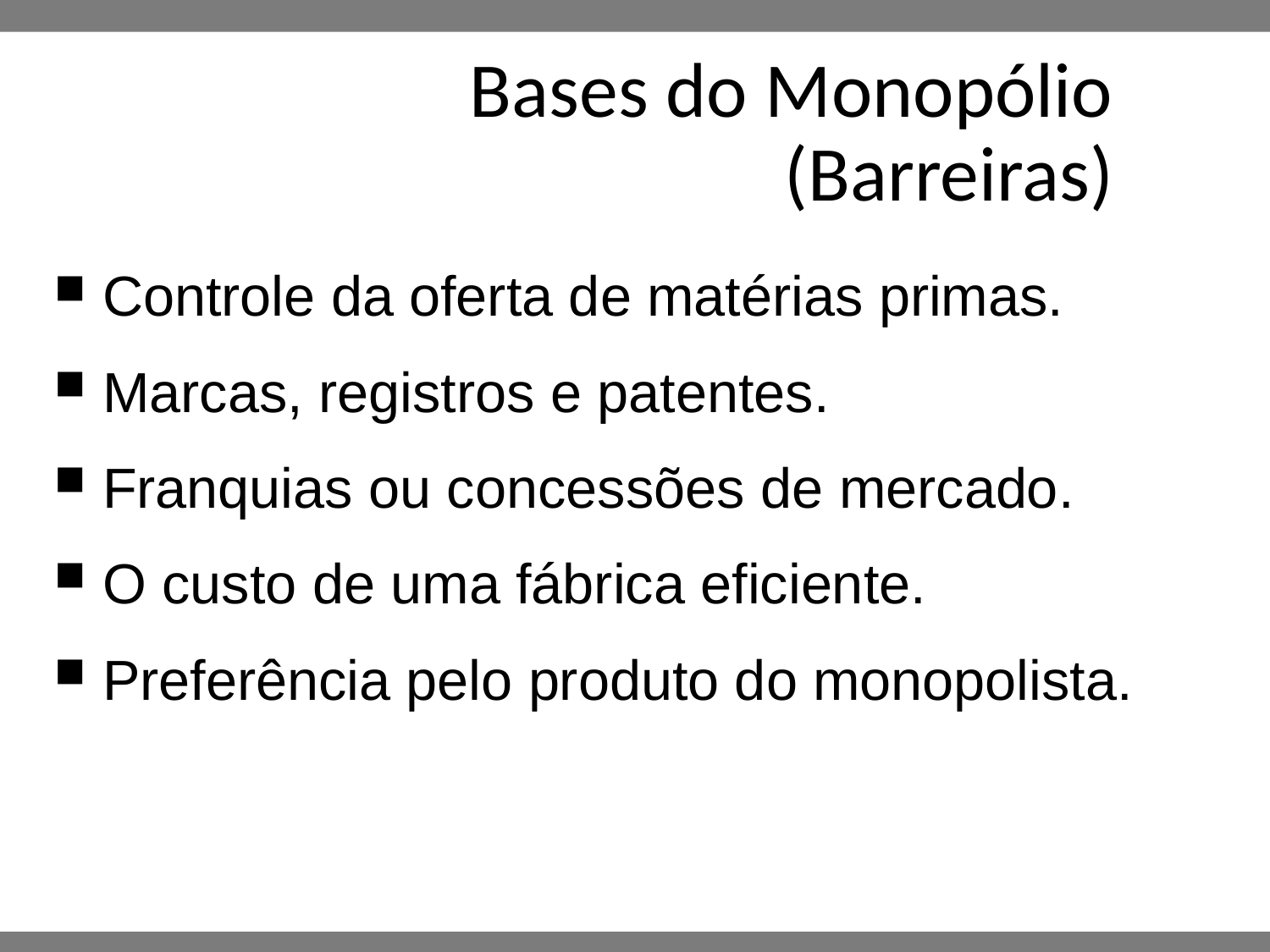

# Bases do Monopólio (Barreiras)
Controle da oferta de matérias primas.
Marcas, registros e patentes.
Franquias ou concessões de mercado.
O custo de uma fábrica eficiente.
Preferência pelo produto do monopolista.